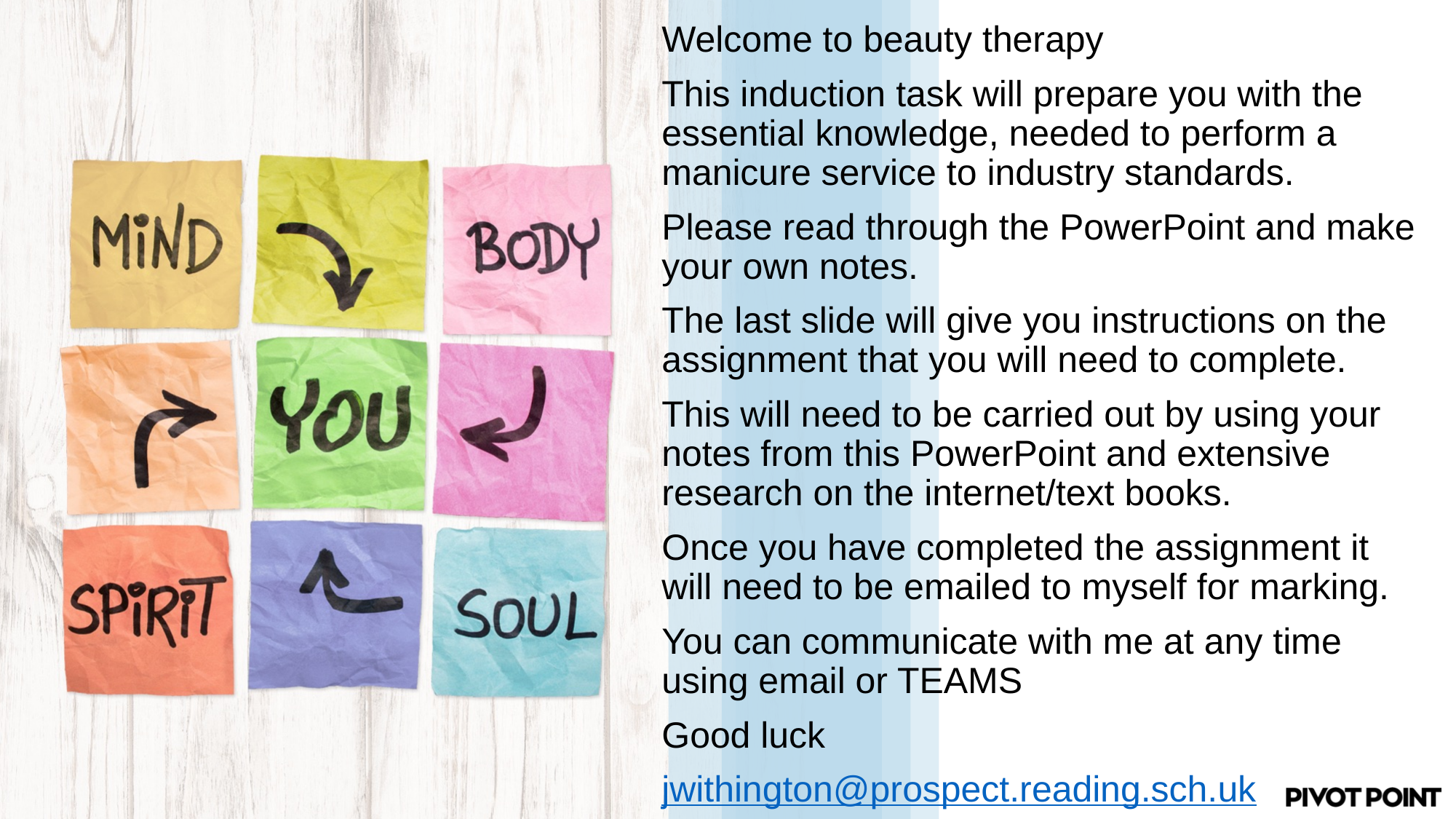

Welcome to beauty therapy
This induction task will prepare you with the essential knowledge, needed to perform a manicure service to industry standards.
Please read through the PowerPoint and make your own notes.
The last slide will give you instructions on the assignment that you will need to complete.
This will need to be carried out by using your notes from this PowerPoint and extensive research on the internet/text books.
Once you have completed the assignment it will need to be emailed to myself for marking.
You can communicate with me at any time using email or TEAMS
Good luck
jwithington@prospect.reading.sch.uk